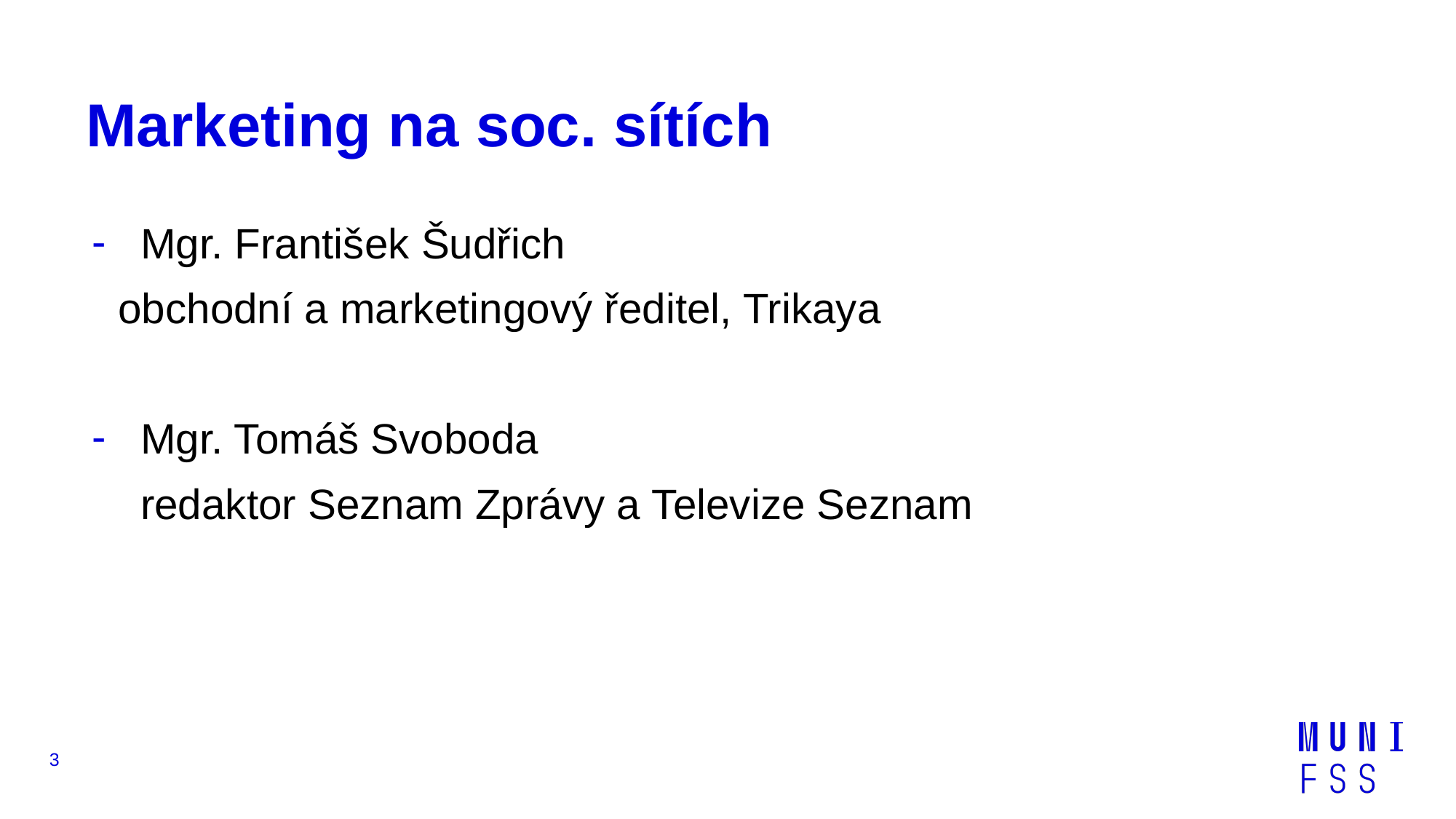

# Marketing na soc. sítích
Mgr. František Šudřich
  obchodní a marketingový ředitel, Trikaya

Mgr. Tomáš Svoboda
redaktor Seznam Zprávy a Televize Seznam
3